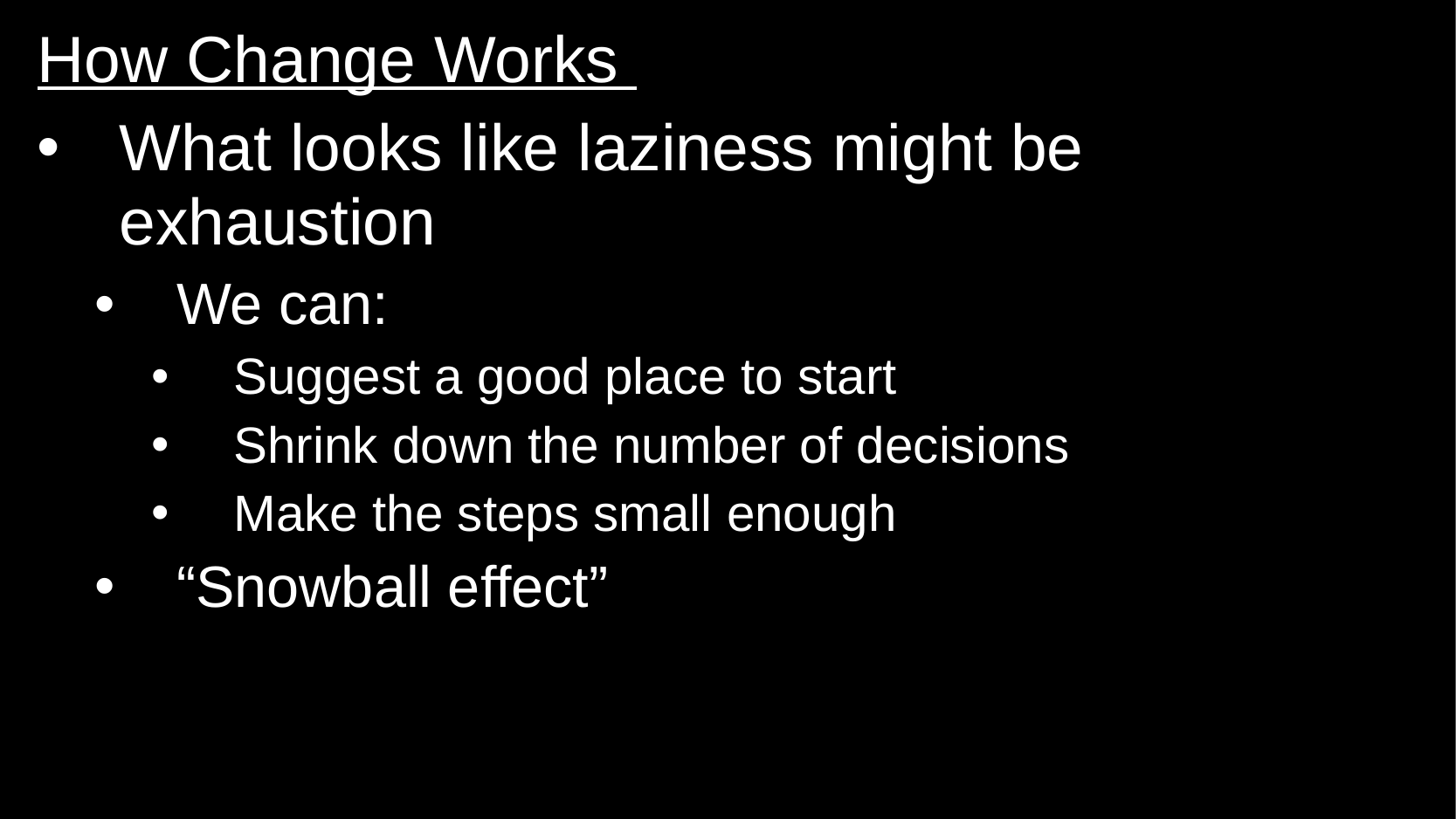

How Change Works
What looks like laziness might be exhaustion
We can:
Suggest a good place to start
Shrink down the number of decisions
Make the steps small enough
“Snowball effect”

#